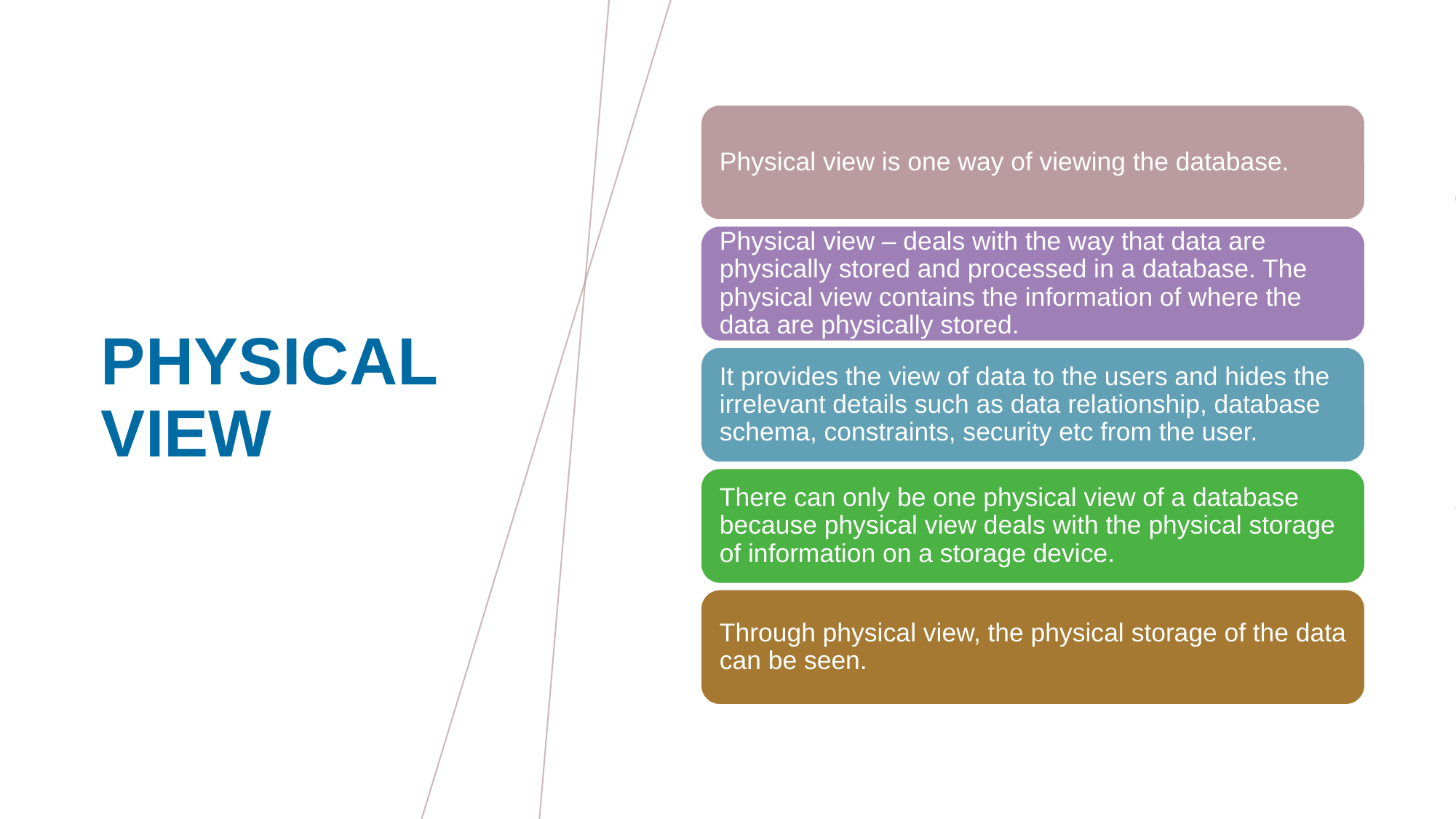

Physical view is one way of viewing the database.
Physical view – deals with the way that data are physically stored and processed in a database. The physical view contains the information of where the data are physically stored.
It provides the view of data to the users and hides the irrelevant details such as data relationship, database schema, constraints, security etc from the user.
There can only be one physical view of a database because physical view deals with the physical storage of information on a storage device.
Through physical view, the physical storage of the data can be seen.
# Physical View